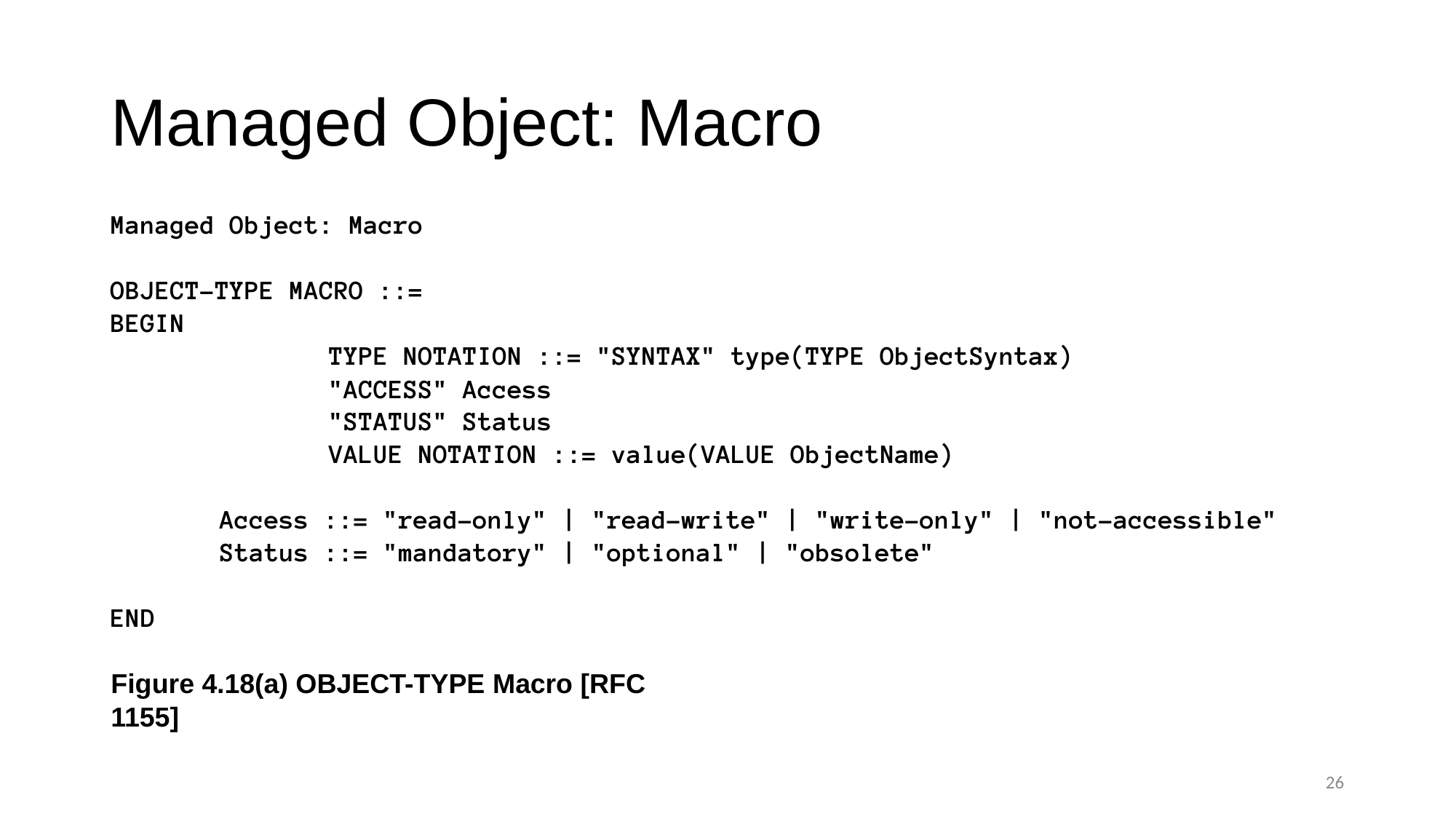

Managed Object: Macro
Managed Object: Macro
OBJECT-TYPE MACRO ::=
BEGIN
TYPE NOTATION ::= "SYNTAX" type(TYPE ObjectSyntax)
"ACCESS" Access
"STATUS" Status
VALUE NOTATION ::= value(VALUE ObjectName)
Access ::= "read-only" | "read-write" | "write-only" | "not-accessible"
Status ::= "mandatory" | "optional" | "obsolete"
END
Figure 4.18(a) OBJECT-TYPE Macro [RFC 1155]
26